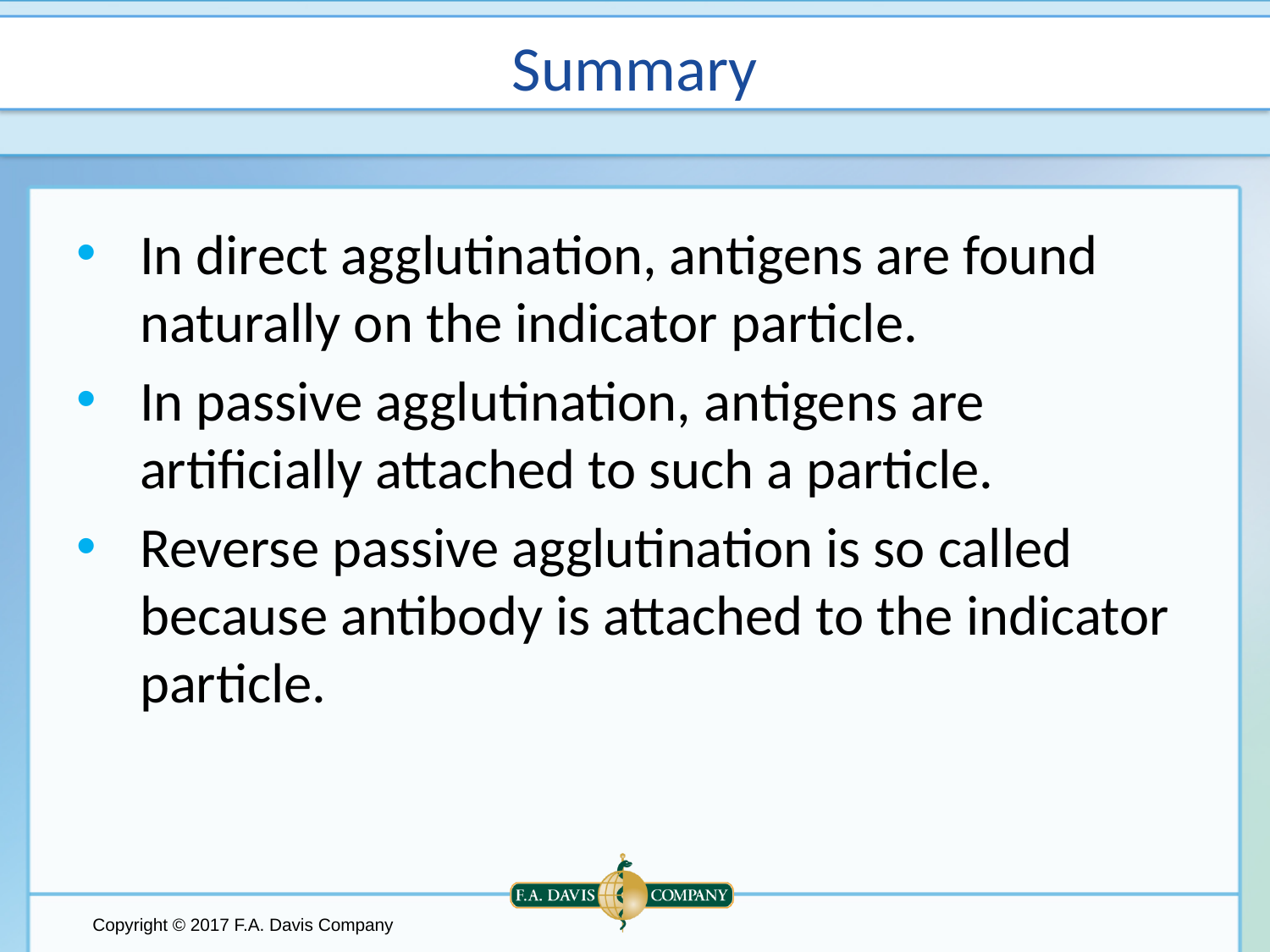

# Summary
In direct agglutination, antigens are found naturally on the indicator particle.
In passive agglutination, antigens are artificially attached to such a particle.
Reverse passive agglutination is so called because antibody is attached to the indicator particle.